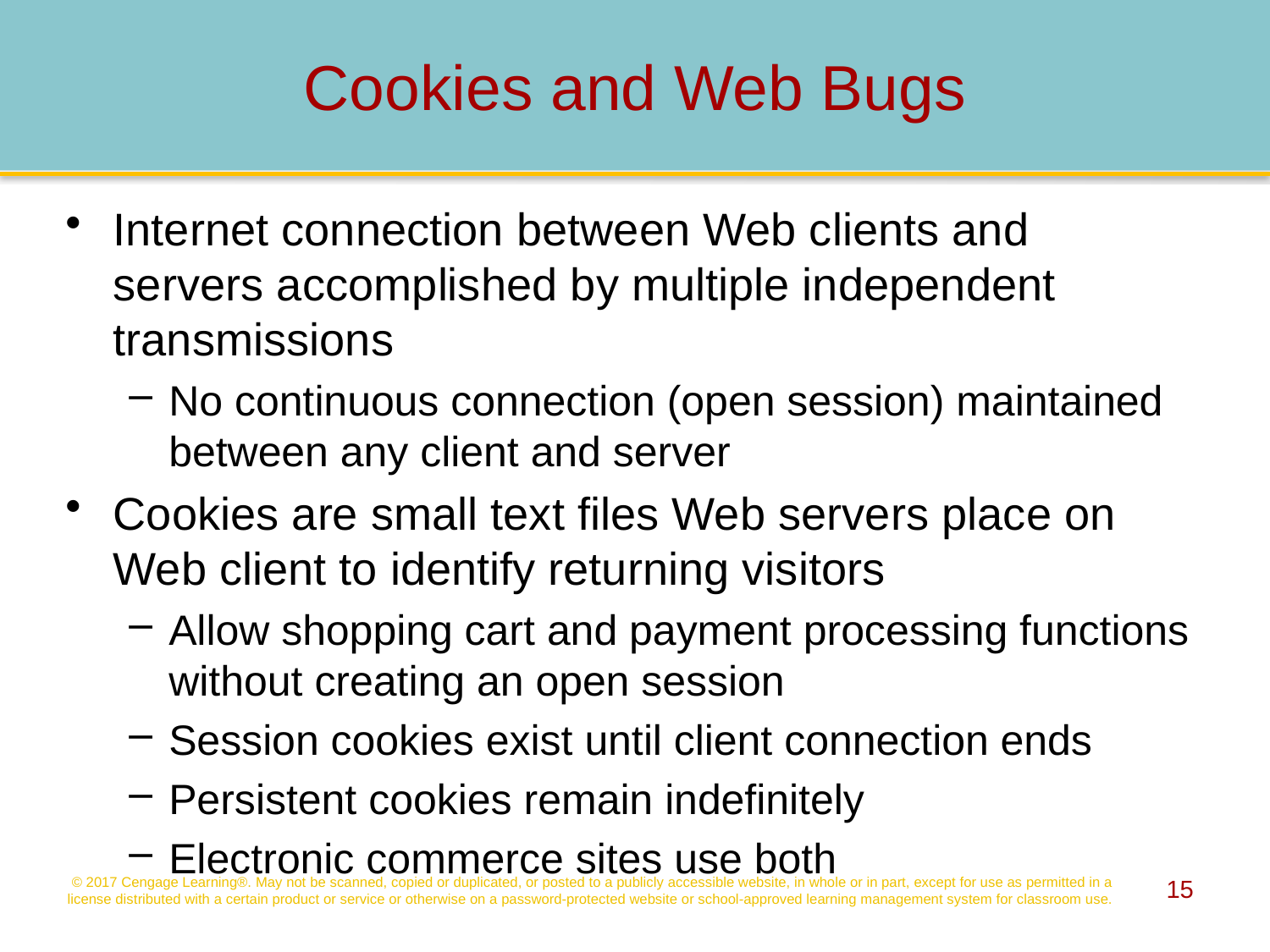

# Cookies and Web Bugs
Internet connection between Web clients and servers accomplished by multiple independent transmissions
No continuous connection (open session) maintained between any client and server
Cookies are small text files Web servers place on Web client to identify returning visitors
Allow shopping cart and payment processing functions without creating an open session
Session cookies exist until client connection ends
Persistent cookies remain indefinitely
Electronic commerce sites use both

© 2017 Cengage Learning®. May not be scanned, copied or duplicated, or posted to a publicly accessible website, in whole or in part, except for use as permitted in a license distributed with a certain product or service or otherwise on a password-protected website or school-approved learning management system for classroom use.
15